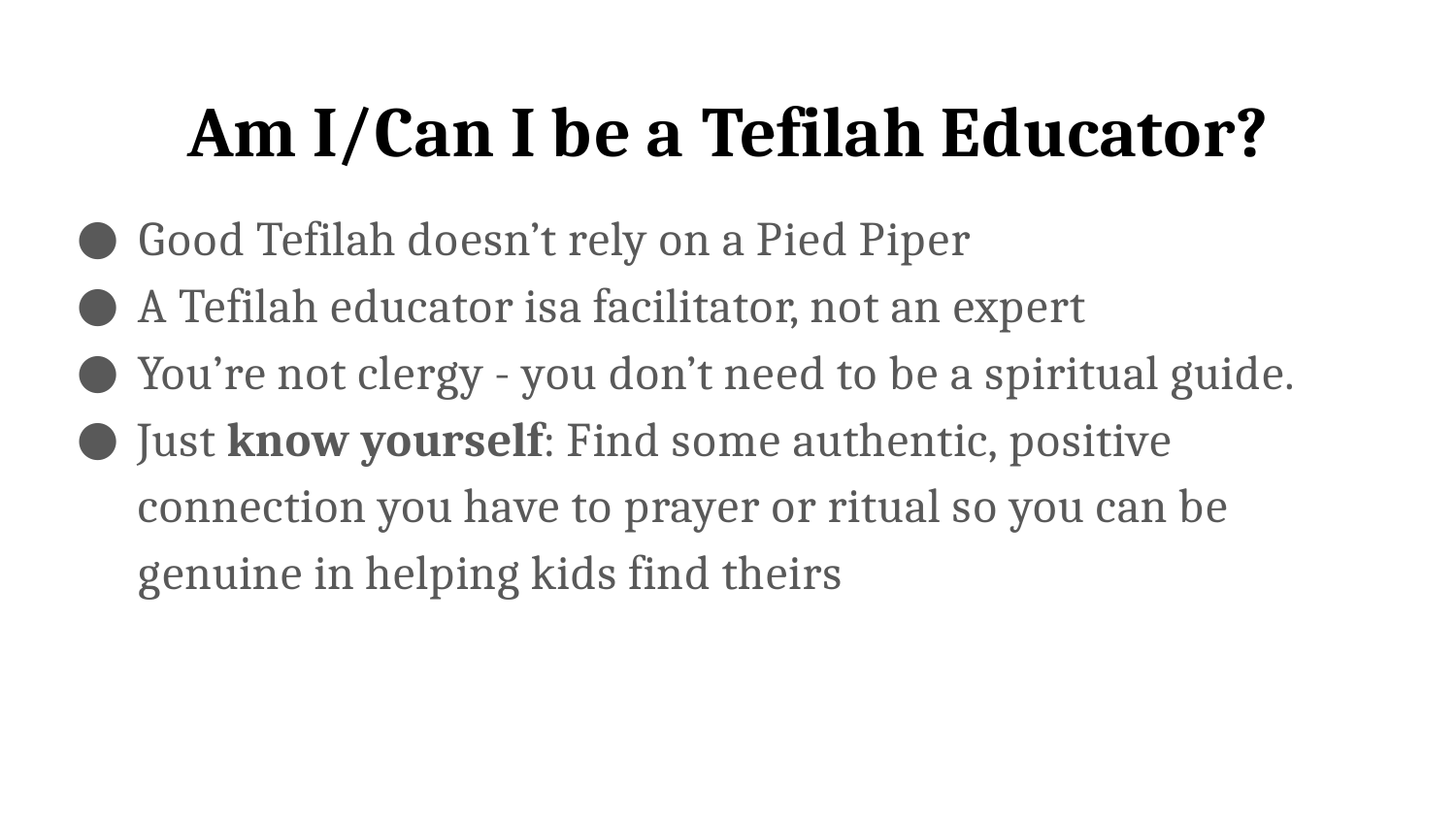

# Am I/Can I be a Tefilah Educator?
Good Tefilah doesn’t rely on a Pied Piper
A Tefilah educator isa facilitator, not an expert
You’re not clergy - you don’t need to be a spiritual guide.
Just know yourself: Find some authentic, positive connection you have to prayer or ritual so you can be genuine in helping kids find theirs